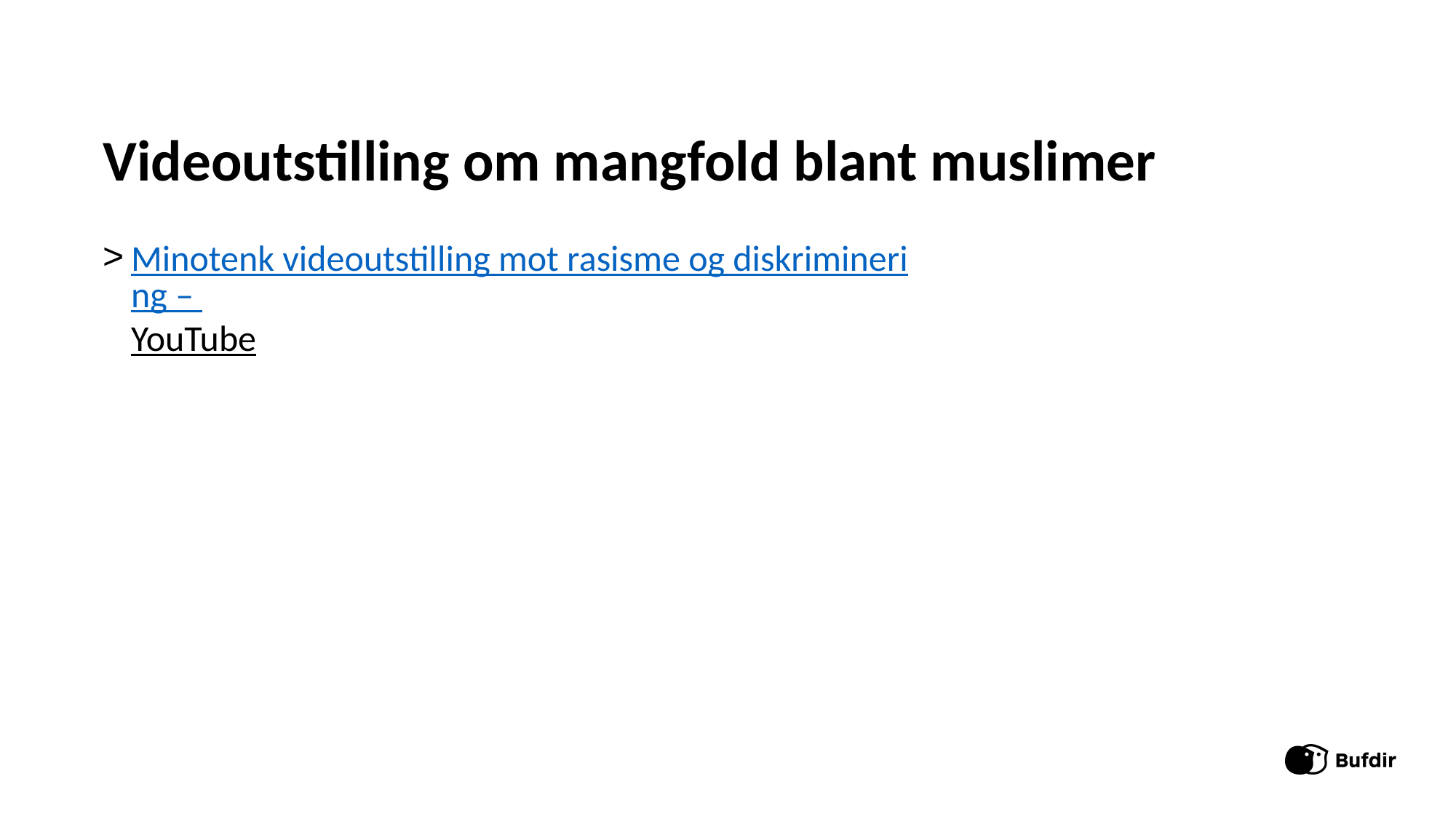

# Videoutstilling om mangfold blant muslimer
Minotenk videoutstilling mot rasisme og diskriminering – YouTube